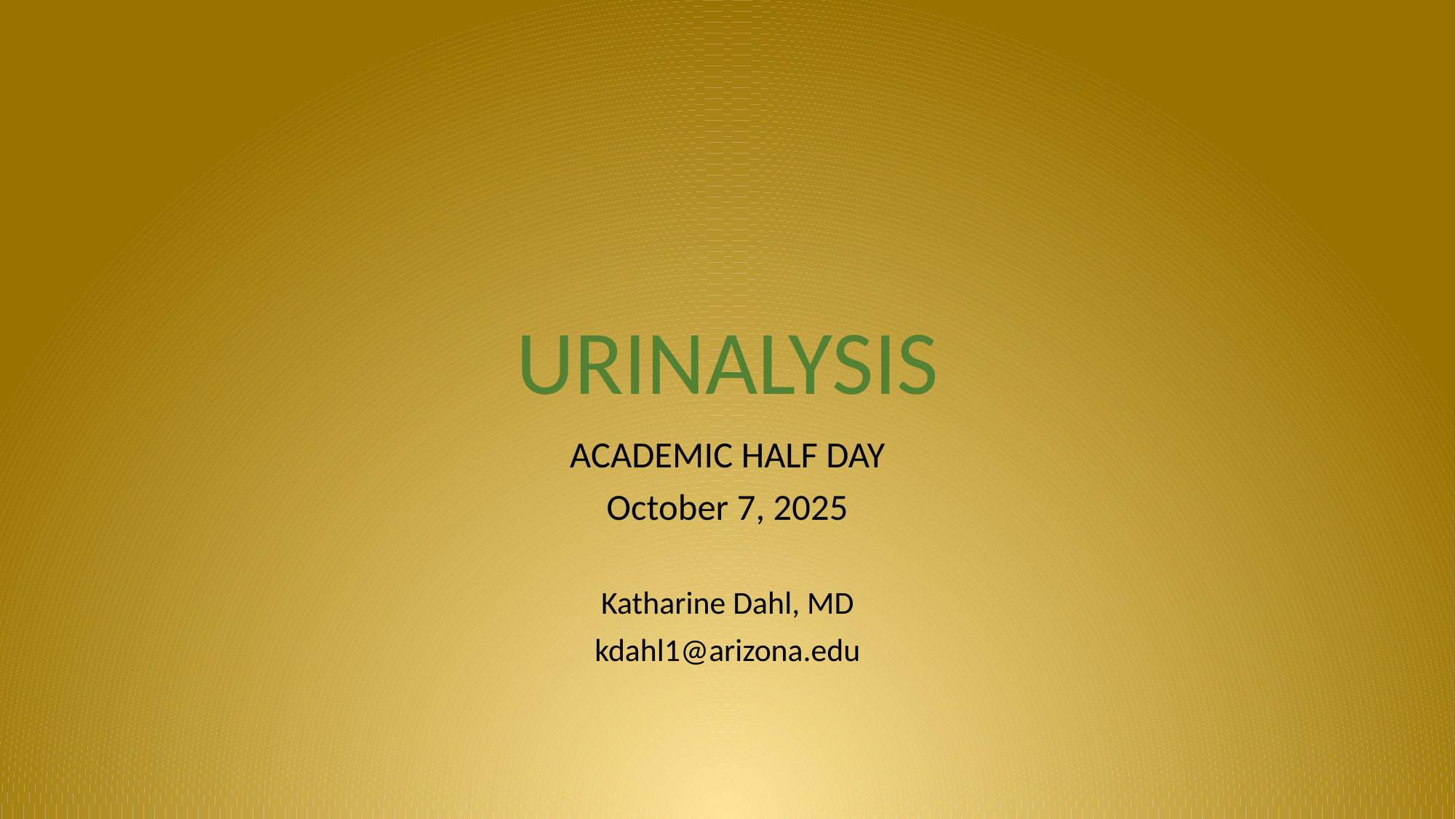

# URINALYSIS
ACADEMIC HALF DAY
October 7, 2025

Katharine Dahl, MD
kdahl1@arizona.edu